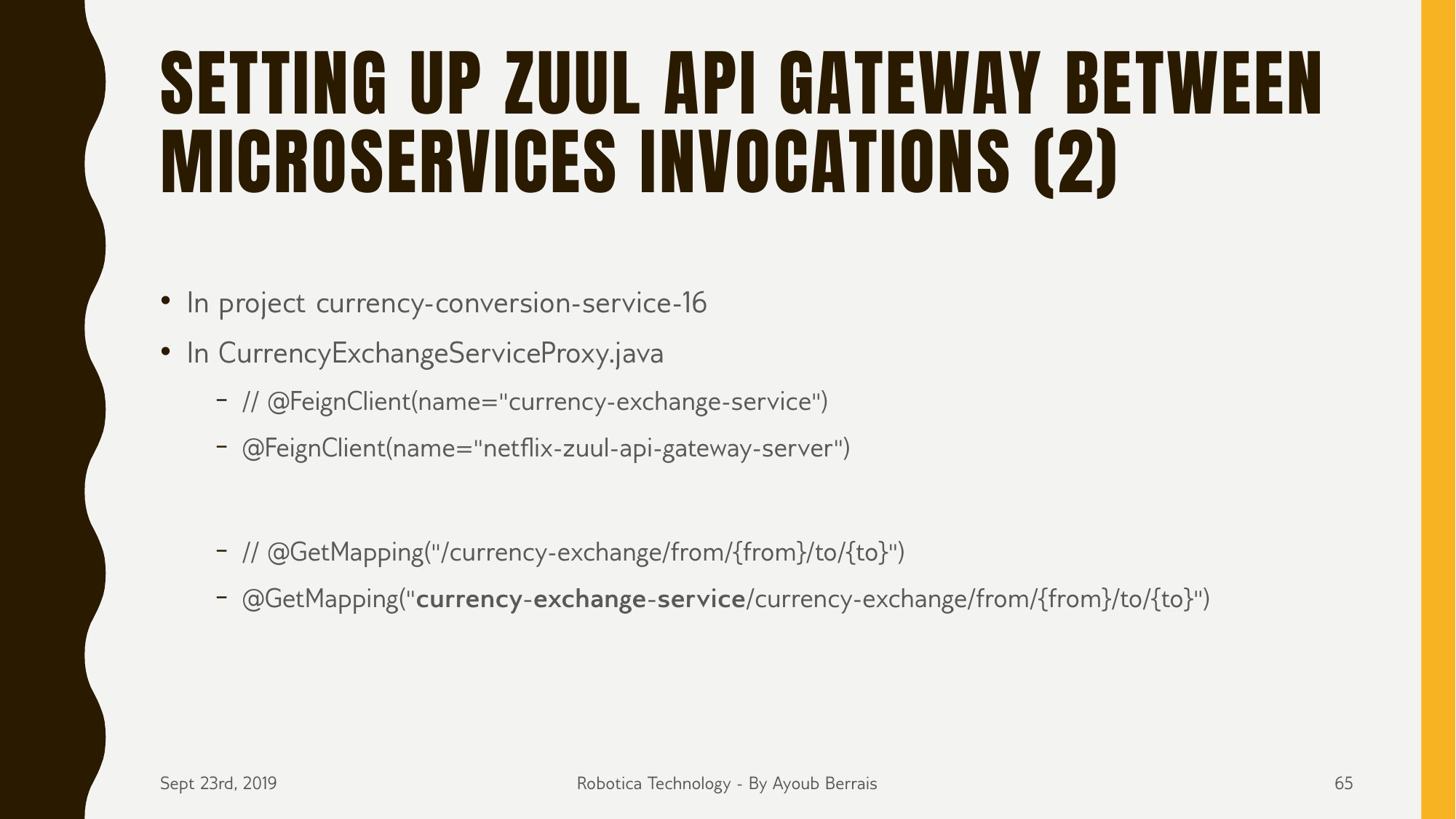

# Setting up Zuul API Gateway between Microservices invocations (2)
In project currency-conversion-service-16
In CurrencyExchangeServiceProxy.java
// @FeignClient(name="currency-exchange-service")
@FeignClient(name="netflix-zuul-api-gateway-server")

// @GetMapping("/currency-exchange/from/{from}/to/{to}")
@GetMapping("currency-exchange-service/currency-exchange/from/{from}/to/{to}")

Sept 23rd, 2019
Robotica Technology - By Ayoub Berrais
65